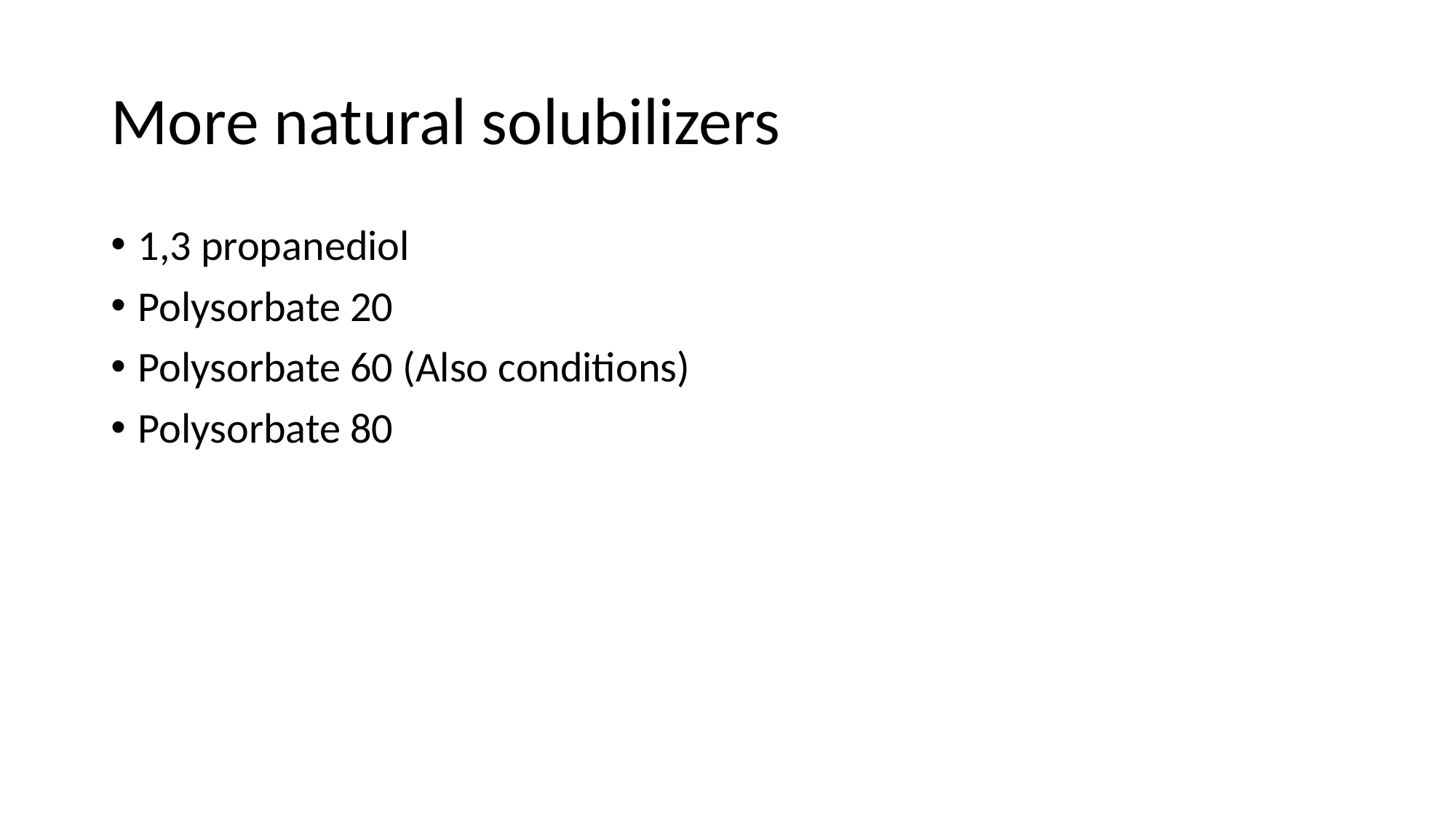

# More natural solubilizers
1,3 propanediol
Polysorbate 20
Polysorbate 60 (Also conditions)
Polysorbate 80